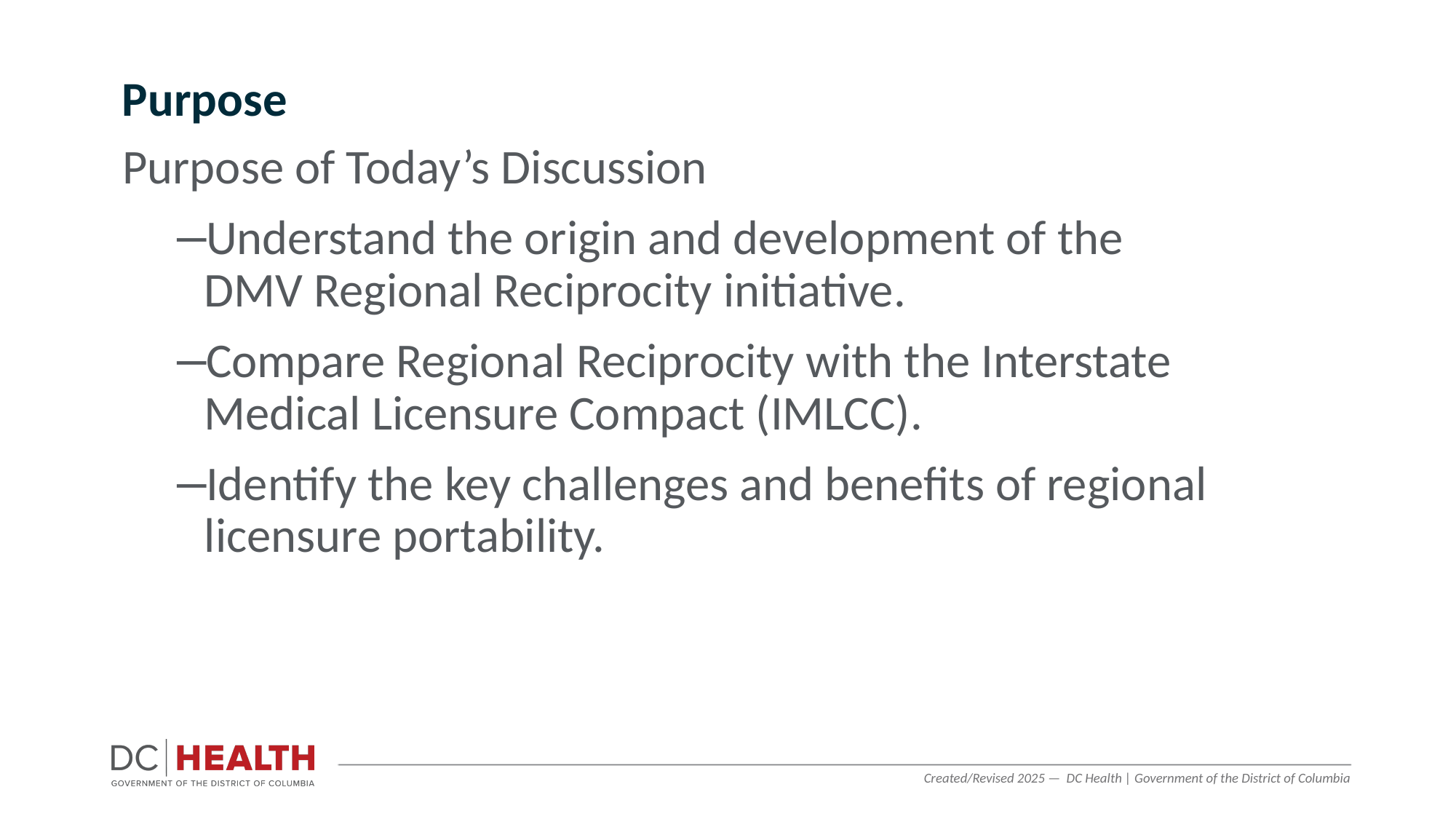

Purpose
Purpose of Today’s Discussion
Understand the origin and development of the DMV Regional Reciprocity initiative.
Compare Regional Reciprocity with the Interstate Medical Licensure Compact (IMLCC).
Identify the key challenges and benefits of regional licensure portability.

Created/Revised 2025 —  DC Health | Government of the District of Columbia